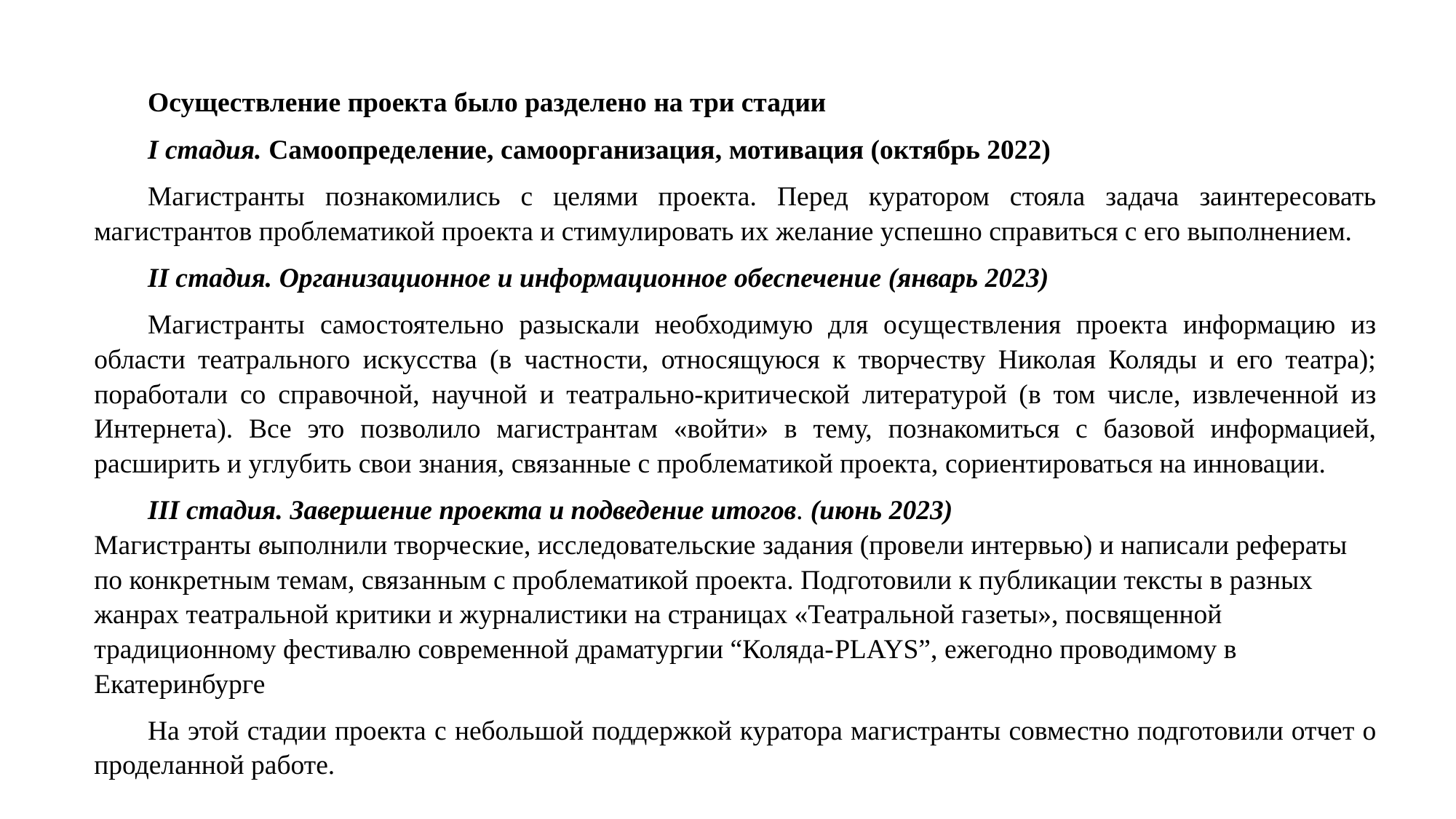

Осуществление проекта было разделено на три стадии
I стадия. Самоопределение, самоорганизация, мотивация (октябрь 2022)
Магистранты познакомились с целями проекта. Перед куратором стояла задача заинтересовать магистрантов проблематикой проекта и стимулировать их желание успешно справиться с его выполнением.
II стадия. Организационное и информационное обеспечение (январь 2023)
Магистранты самостоятельно разыскали необходимую для осуществления проекта информацию из области театрального искусства (в частности, относящуюся к творчеству Николая Коляды и его театра); поработали со справочной, научной и театрально-критической литературой (в том числе, извлеченной из Интернета). Все это позволило магистрантам «войти» в тему, познакомиться с базовой информацией, расширить и углубить свои знания, связанные с проблематикой проекта, сориентироваться на инновации.
III стадия. Завершение проекта и подведение итогов. (июнь 2023)                                                  Магистранты выполнили творческие, исследовательские задания (провели интервью) и написали рефераты по конкретным темам, связанным с проблематикой проекта. Подготовили к публикации тексты в разных жанрах театральной критики и журналистики на страницах «Театральной газеты», посвященной традиционному фестивалю современной драматургии “Коляда-PLAYS”, ежегодно проводимому в Екатеринбурге
На этой стадии проекта с небольшой поддержкой куратора магистранты совместно подготовили отчет о проделанной работе.